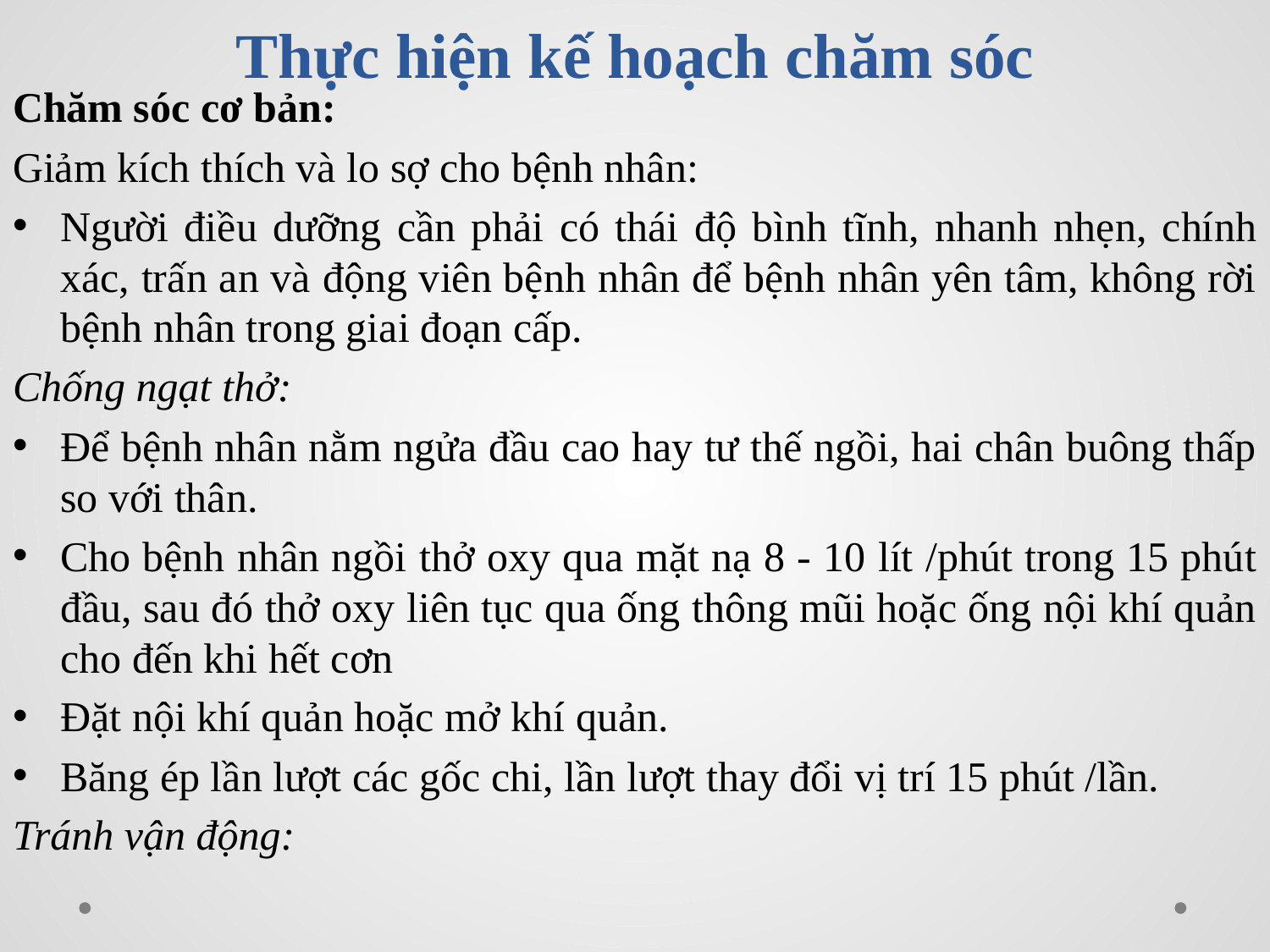

# Thực hiện kế hoạch chăm sóc
Chăm sóc cơ bản:
Giảm kích thích và lo sợ cho bệnh nhân:
Người điều dưỡng cần phải có thái độ bình tĩnh, nhanh nhẹn, chính xác, trấn an và động viên bệnh nhân để bệnh nhân yên tâm, không rời bệnh nhân trong giai đoạn cấp.
Chống ngạt thở:
Để bệnh nhân nằm ngửa đầu cao hay tư thế ngồi, hai chân buông thấp so với thân.
Cho bệnh nhân ngồi thở oxy qua mặt nạ 8 - 10 lít /phút trong 15 phút đầu, sau đó thở oxy liên tục qua ống thông mũi hoặc ống nội khí quản cho đến khi hết cơn
Đặt nội khí quản hoặc mở khí quản.
Băng ép lần lượt các gốc chi, lần lượt thay đổi vị trí 15 phút /lần.
Tránh vận động: